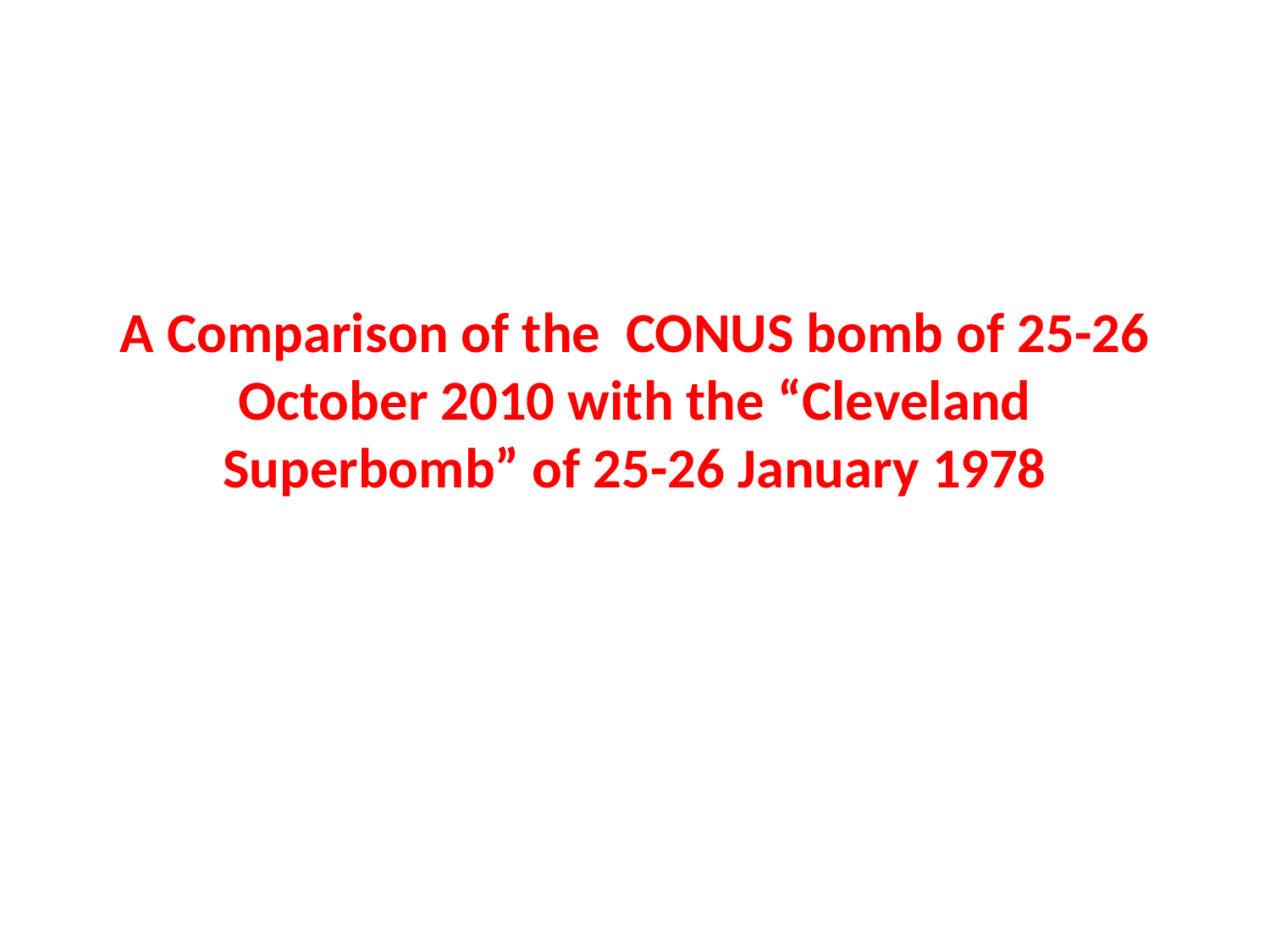

# A Comparison of the  CONUS bomb of 25-26 October 2010 with the “Cleveland Superbomb” of 25-26 January 1978